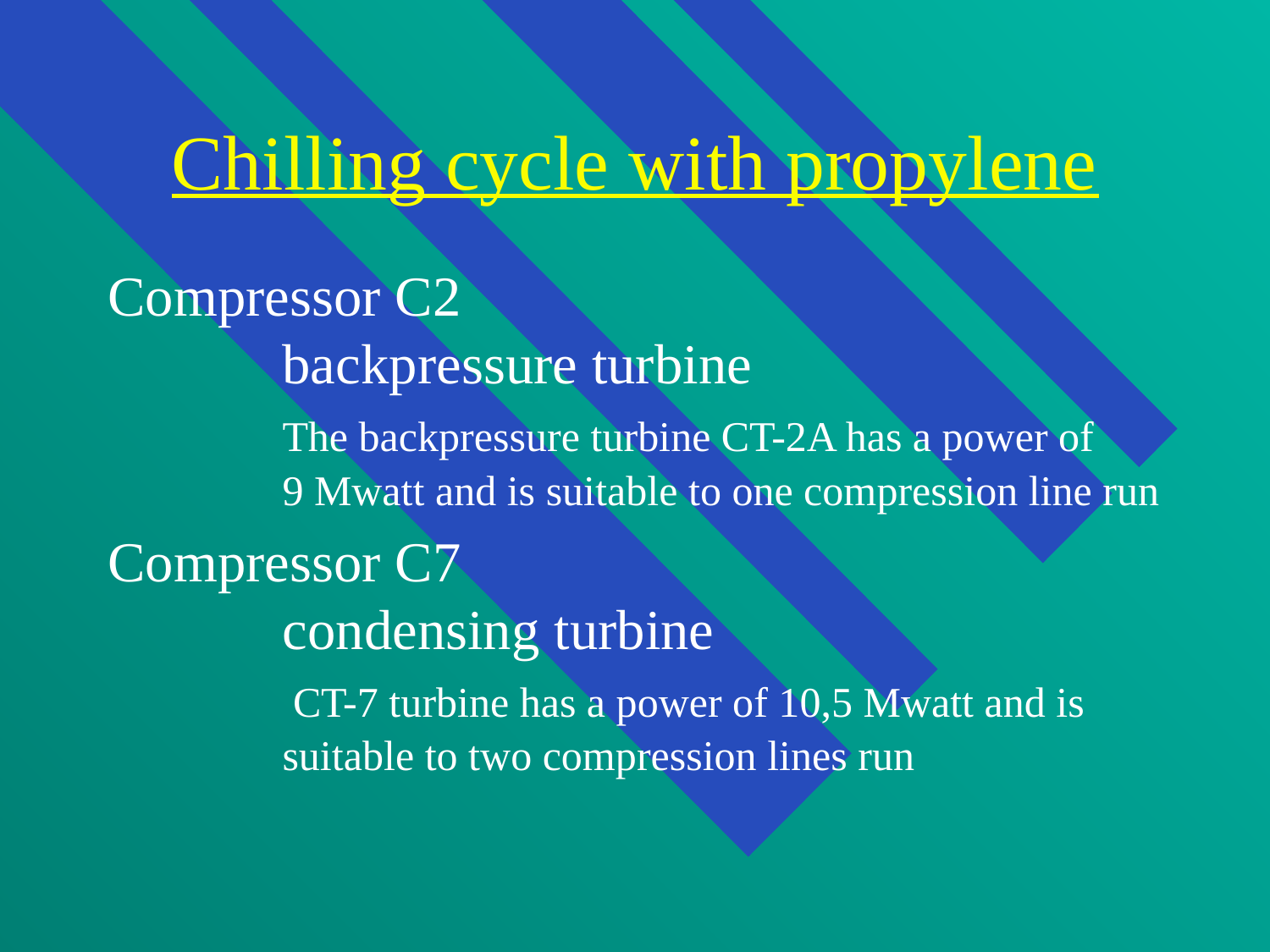

# Chilling cycle with propylene
Compressor C2
	backpressure turbine
	The backpressure turbine CT-2A has a power of
	9 Mwatt and is suitable to one compression line run
Compressor C7
	condensing turbine
	 CT-7 turbine has a power of 10,5 Mwatt and is 	suitable to two compression lines run